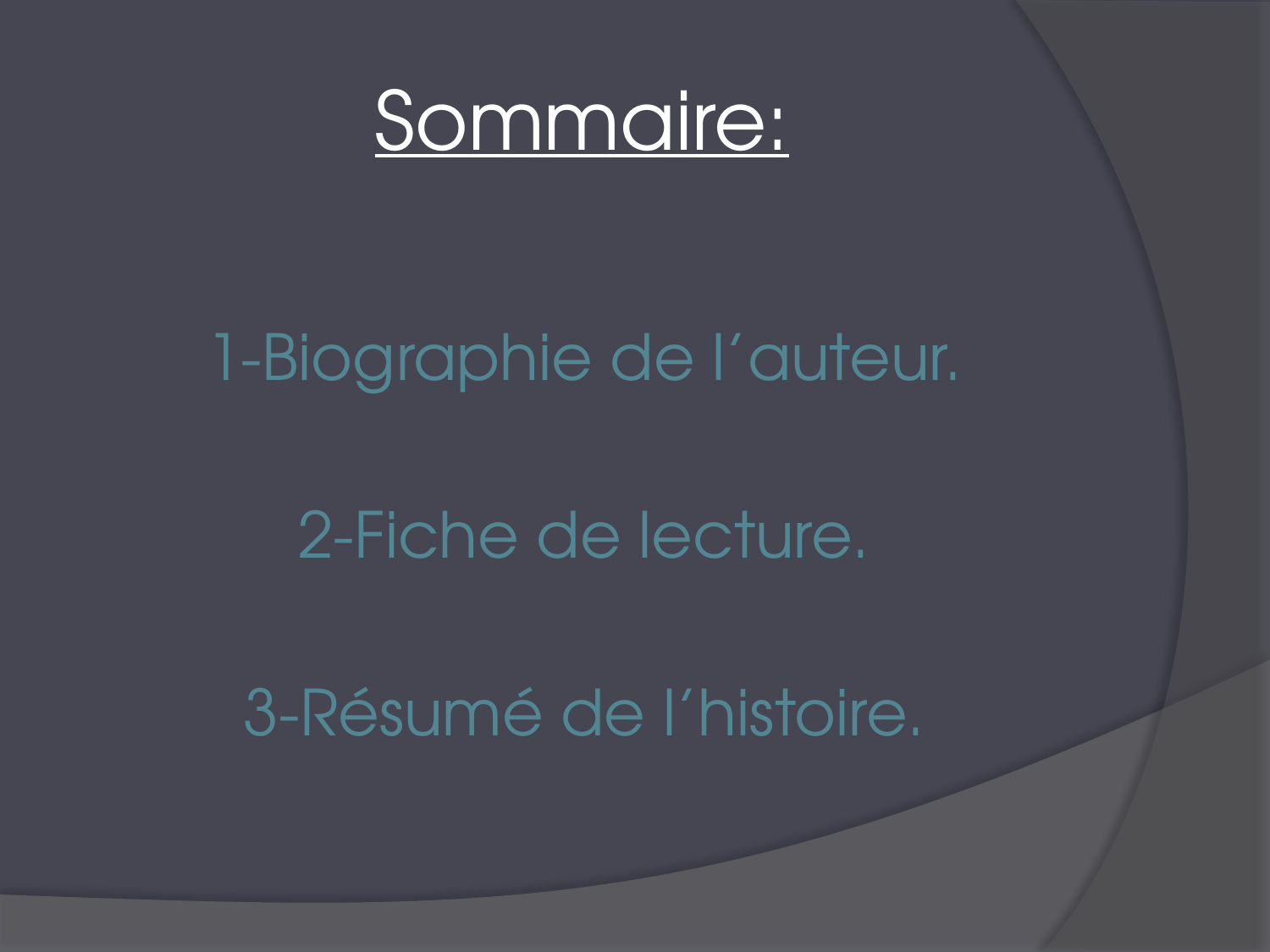

# Sommaire:

1-Biographie de l’auteur.

2-Fiche de lecture.

3-Résumé de l’histoire.